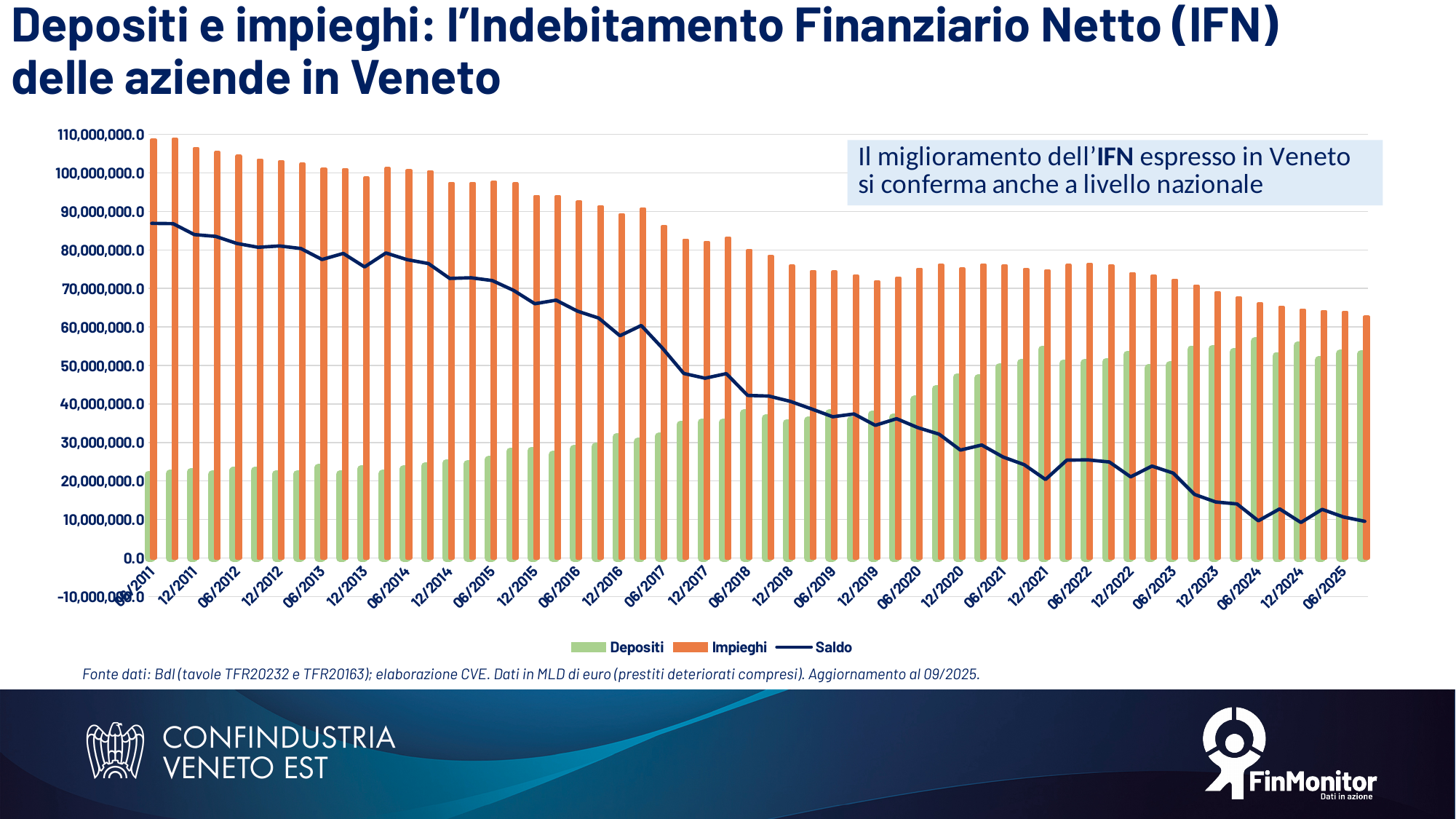

# Depositi e impieghi: l’Indebitamento Finanziario Netto (IFN) delle aziende in Veneto

### Chart

| Category | Depositi | Impieghi | Saldo |
|---|---|---|---|
| 45930 | 53076776.0 | 62603970.0 | 9527194.0 |
| 45838 | 53163083.0 | 63819018.0 | 10655935.0 |
| 45747 | 51398721.0 | 64033376.0 | 12634655.0 |
| 45657 | 55189746.0 | 64415858.0 | 9226112.0 |
| 45565 | 52426099.0 | 65180095.0 | 12753996.0 |
| 45473 | 56339337.0 | 65997271.0 | 9657934.0 |
| 45382 | 53533527.0 | 67577997.0 | 14044470.0 |
| 45291 | 54348996.0 | 68900458.0 | 14551462.0 |
| 45199 | 54162012.0 | 70677026.0 | 16515014.0 |
| 45107 | 50144046.0 | 72190345.0 | 22046299.0 |
| 45016 | 49335591.0 | 73213448.0 | 23877857.0 |
| 44926 | 52825507.0 | 73898741.0 | 21073234.0 |
| 44834 | 50931422.0 | 75862807.0 | 24931385.0 |
| 44742 | 50769819.0 | 76255775.0 | 25485956.0 |
| 44651 | 50586372.0 | 76001167.0 | 25414795.0 |
| 44561 | 54217622.0 | 74609430.0 | 20391808.0 |
| 44469 | 50719047.0 | 74948634.0 | 24229587.0 |
| 44377 | 49680147.0 | 75915505.0 | 26235358.0 |
| 44286 | 46741681.0 | 76089510.0 | 29347829.0 |
| 44196 | 47036686.0 | 75064371.0 | 28027685.0 |
| 44104 | 43924566.0 | 76084292.0 | 32159726.0 |
| 44012 | 41176150.0 | 75032095.0 | 33855945.0 |
| 43921 | 36541772.0 | 72716583.0 | 36174811.0 |
| 43830 | 37276799.0 | 71735032.0 | 34458233.0 |
| 43738 | 35866787.0 | 73270596.0 | 37403809.0 |
| 43646 | 37622007.0 | 74299628.0 | 36677621.0 |
| 43555 | 35703729.0 | 74419373.0 | 38715644.0 |
| 43465 | 35116288.0 | 75805731.0 | 40689443.0 |
| 43373 | 36291472.0 | 78343276.0 | 42051804.0 |
| 43281 | 37687714.0 | 79913594.0 | 42225880.0 |
| 43190 | 35204659.0 | 83091798.0 | 47887139.0 |
| 43100 | 35292681.0 | 81996444.0 | 46703763.0 |
| 43008 | 34633797.0 | 82565906.0 | 47932109.0 |
| 42916 | 31635285.0 | 86115359.0 | 54480074.0 |
| 42825 | 30262071.0 | 90651870.0 | 60389799.0 |
| 42735 | 31441160.0 | 89166848.0 | 57725688.0 |
| 42643 | 28917219.0 | 91238580.0 | 62321361.0 |
| 42551 | 28383181.0 | 92502224.0 | 64119043.0 |
| 42460 | 26866442.0 | 93828289.0 | 66961847.0 |
| 42369 | 27894632.0 | 93930176.0 | 66035544.0 |
| 42277 | 27668274.0 | 97177429.0 | 69509155.0 |
| 42185 | 25570236.0 | 97618624.0 | 72048388.0 |
| 42094 | 24483153.0 | 97257081.0 | 72773928.0 |
| 42004 | 24666075.0 | 97279232.0 | 72613157.0 |
| 41912 | 23864149.0 | 100340830.0 | 76476681.0 |
| 41820 | 23118305.0 | 100591603.0 | 77473298.0 |
| 41729 | 21910575.0 | 101134640.0 | 79224065.0 |
| 41639 | 23110782.0 | 98696916.0 | 75586134.0 |
| 41547 | 21766911.0 | 100860460.0 | 79093549.0 |
| 41455 | 23500695.0 | 101023095.0 | 77522400.0 |
| 41364 | 21876631.0 | 102261672.0 | 80385041.0 |
| 41274 | 21826167.0 | 102868176.0 | 81042009.0 |
| 41182 | 22671295.0 | 103368652.0 | 80697357.0 |
| 41090 | 22660045.0 | 104347262.0 | 81687217.0 |
| 40999 | 21757103.0 | 105284383.0 | 83527280.0 |
| 40908 | 22364861.0 | 106346038.0 | 83981177.0 |
| 40816 | 21905849.0 | 108733737.0 | 86827888.0 |
| 40724 | 21691805.0 | 108597286.0 | 86905481.0 |
Fonte dati: BdI (tavole TFR20232 e TFR20163); elaborazione CVE. Dati in MLD di euro (prestiti deteriorati compresi). Aggiornamento al 09/2025.